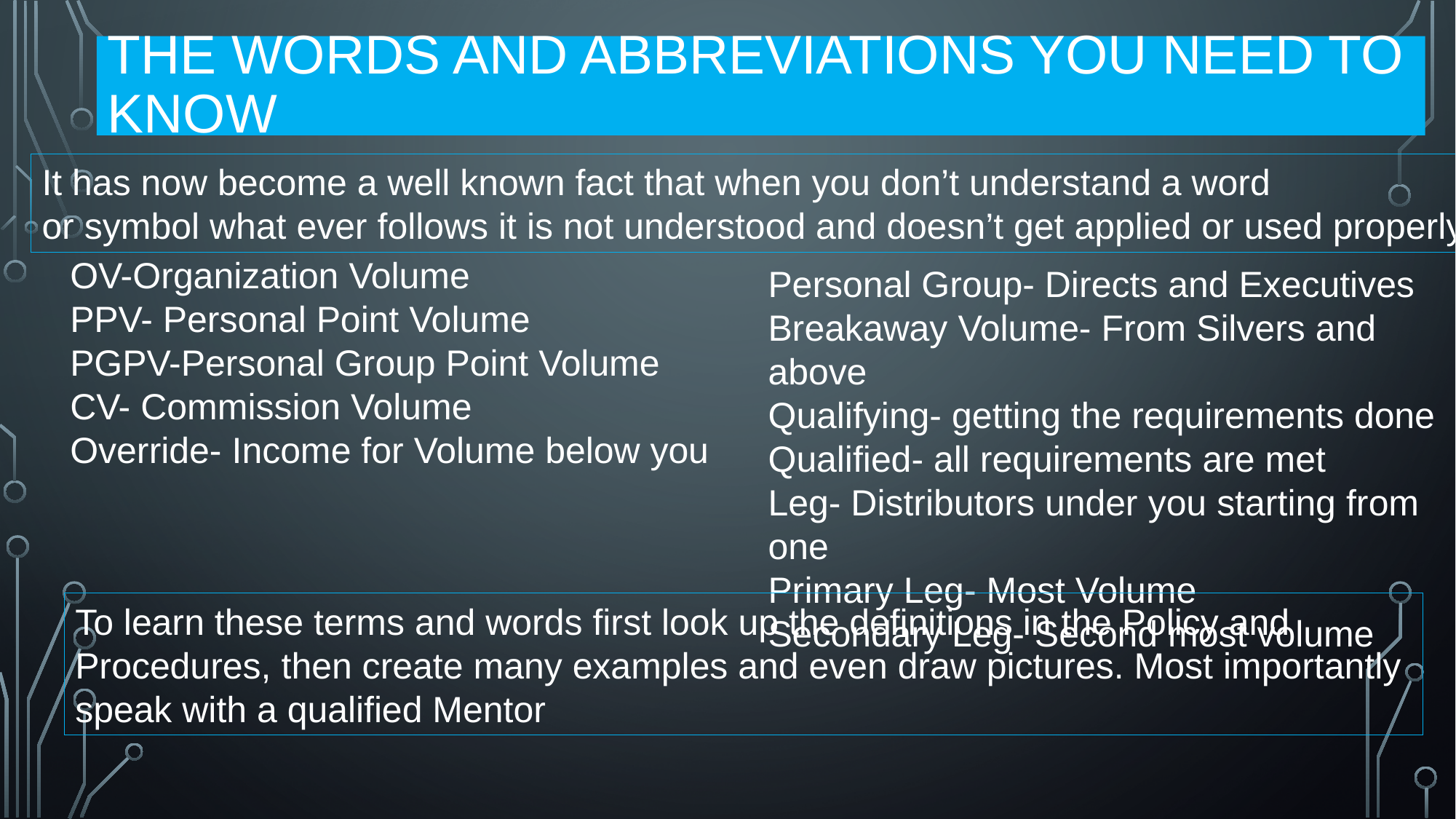

# The words and abbreviations you need to know
It has now become a well known fact that when you don’t understand a word
or symbol what ever follows it is not understood and doesn’t get applied or used properly.
OV-Organization Volume
PPV- Personal Point Volume
PGPV-Personal Group Point Volume
CV- Commission Volume
Override- Income for Volume below you

Personal Group- Directs and Executives
Breakaway Volume- From Silvers and above
Qualifying- getting the requirements done
Qualified- all requirements are met
Leg- Distributors under you starting from one
Primary Leg- Most Volume
Secondary Leg- Second most volume
To learn these terms and words first look up the definitions in the Policy and
Procedures, then create many examples and even draw pictures. Most importantly
speak with a qualified Mentor